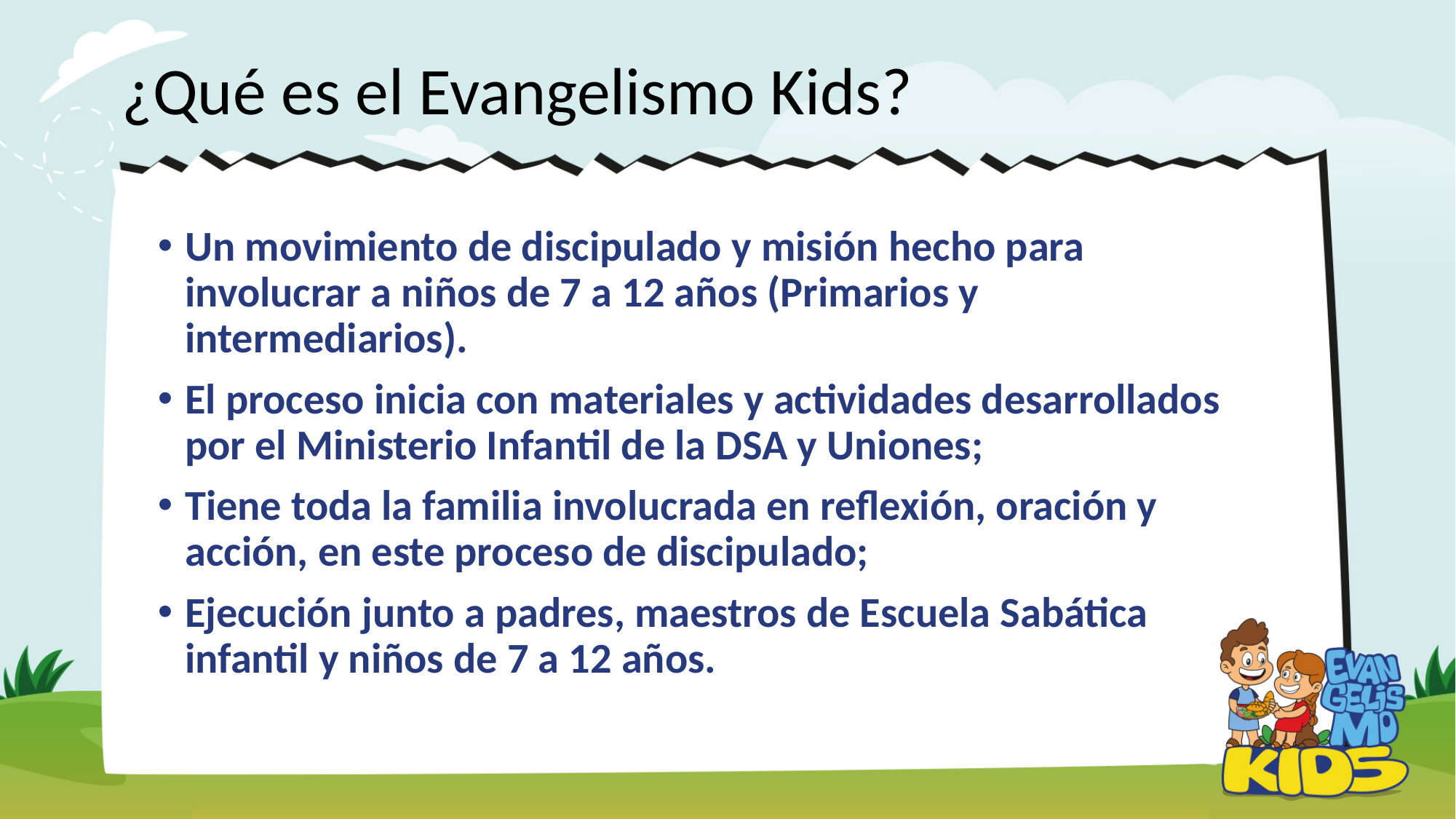

# ¿Qué es el Evangelismo Kids?
Un movimiento de discipulado y misión hecho para involucrar a niños de 7 a 12 años (Primarios y intermediarios).
El proceso inicia con materiales y actividades desarrollados por el Ministerio Infantil de la DSA y Uniones;
Tiene toda la familia involucrada en reflexión, oración y acción, en este proceso de discipulado;
Ejecución junto a padres, maestros de Escuela Sabática infantil y niños de 7 a 12 años.